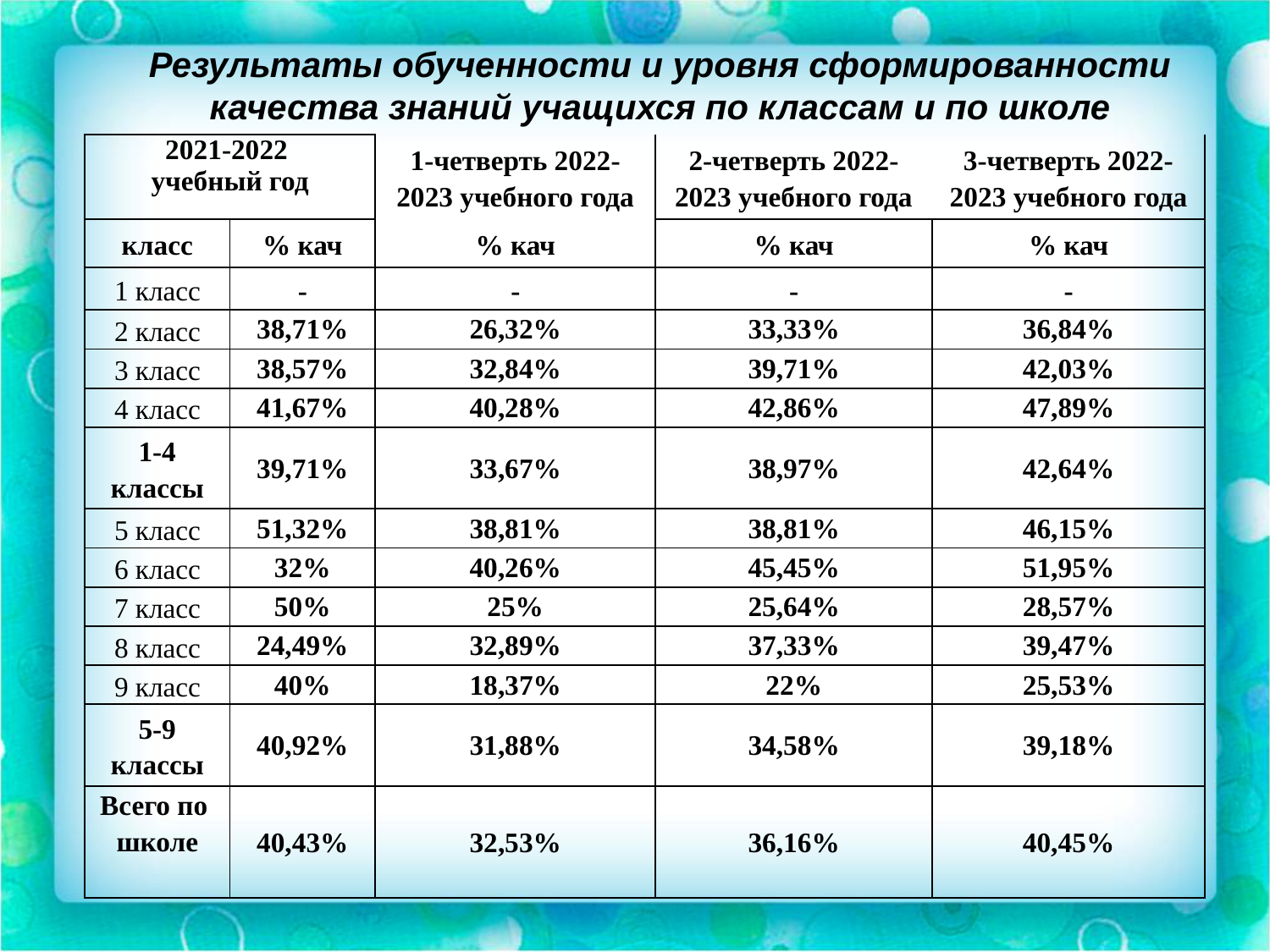

Результаты обученности и уровня сформированности качества знаний учащихся по классам и по школе
| 2021-2022 учебный год |  | 1-четверть 2022-2023 учебного года | 2-четверть 2022-2023 учебного года | 3-четверть 2022-2023 учебного года |
| --- | --- | --- | --- | --- |
| класс | % кач | % кач | % кач | % кач |
| 1 класс | - | - | - | - |
| 2 класс | 38,71% | 26,32% | 33,33% | 36,84% |
| 3 класс | 38,57% | 32,84% | 39,71% | 42,03% |
| 4 класс | 41,67% | 40,28% | 42,86% | 47,89% |
| 1-4 классы | 39,71% | 33,67% | 38,97% | 42,64% |
| 5 класс | 51,32% | 38,81% | 38,81% | 46,15% |
| 6 класс | 32% | 40,26% | 45,45% | 51,95% |
| 7 класс | 50% | 25% | 25,64% | 28,57% |
| 8 класс | 24,49% | 32,89% | 37,33% | 39,47% |
| 9 класс | 40% | 18,37% | 22% | 25,53% |
| 5-9 классы | 40,92% | 31,88% | 34,58% | 39,18% |
| Всего по школе | 40,43% | 32,53% | 36,16% | 40,45% |